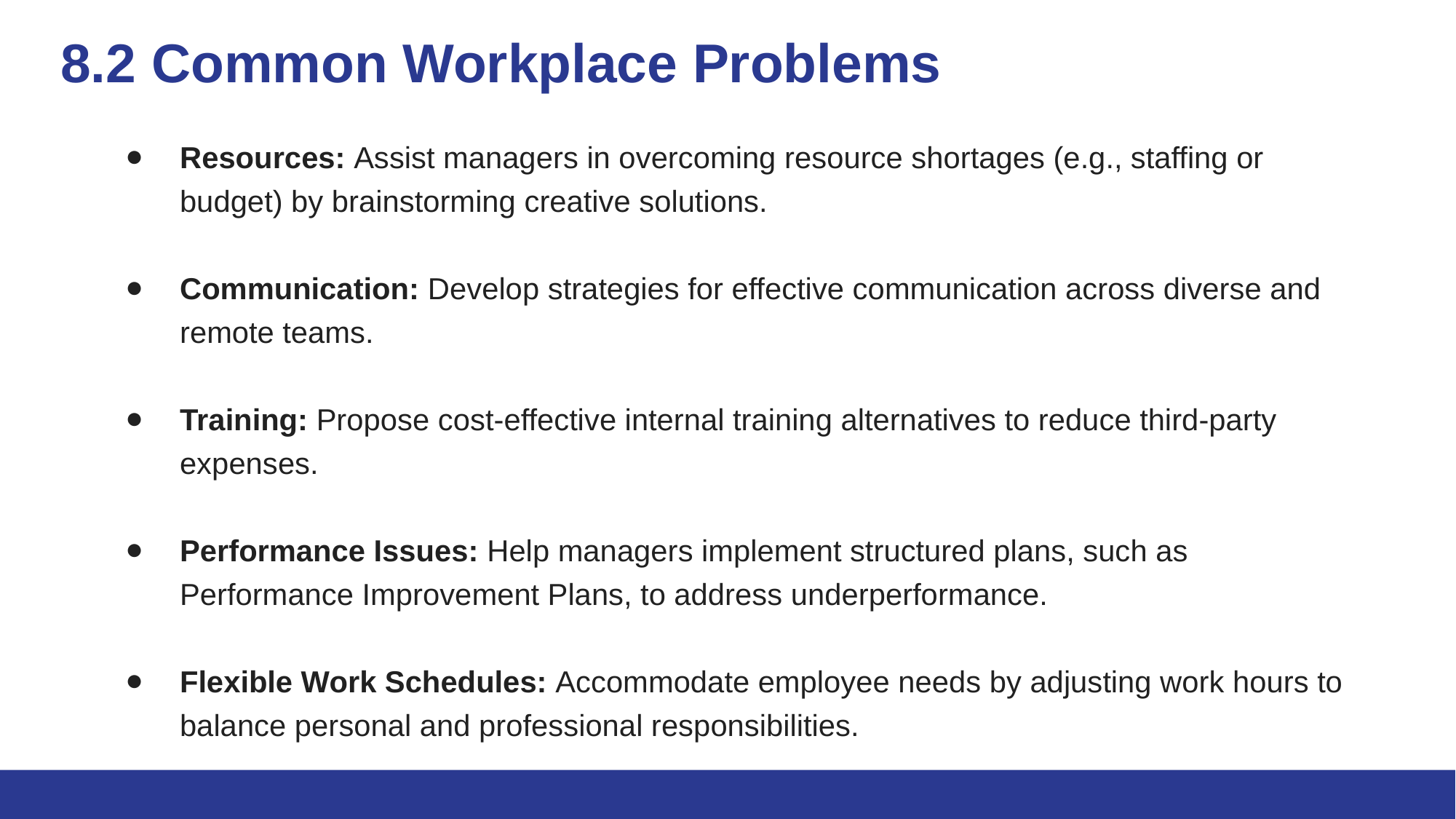

# 8.2 Common Workplace Problems
Resources: Assist managers in overcoming resource shortages (e.g., staffing or budget) by brainstorming creative solutions.

Communication: Develop strategies for effective communication across diverse and remote teams.

Training: Propose cost-effective internal training alternatives to reduce third-party expenses.

Performance Issues: Help managers implement structured plans, such as Performance Improvement Plans, to address underperformance.

Flexible Work Schedules: Accommodate employee needs by adjusting work hours to balance personal and professional responsibilities.